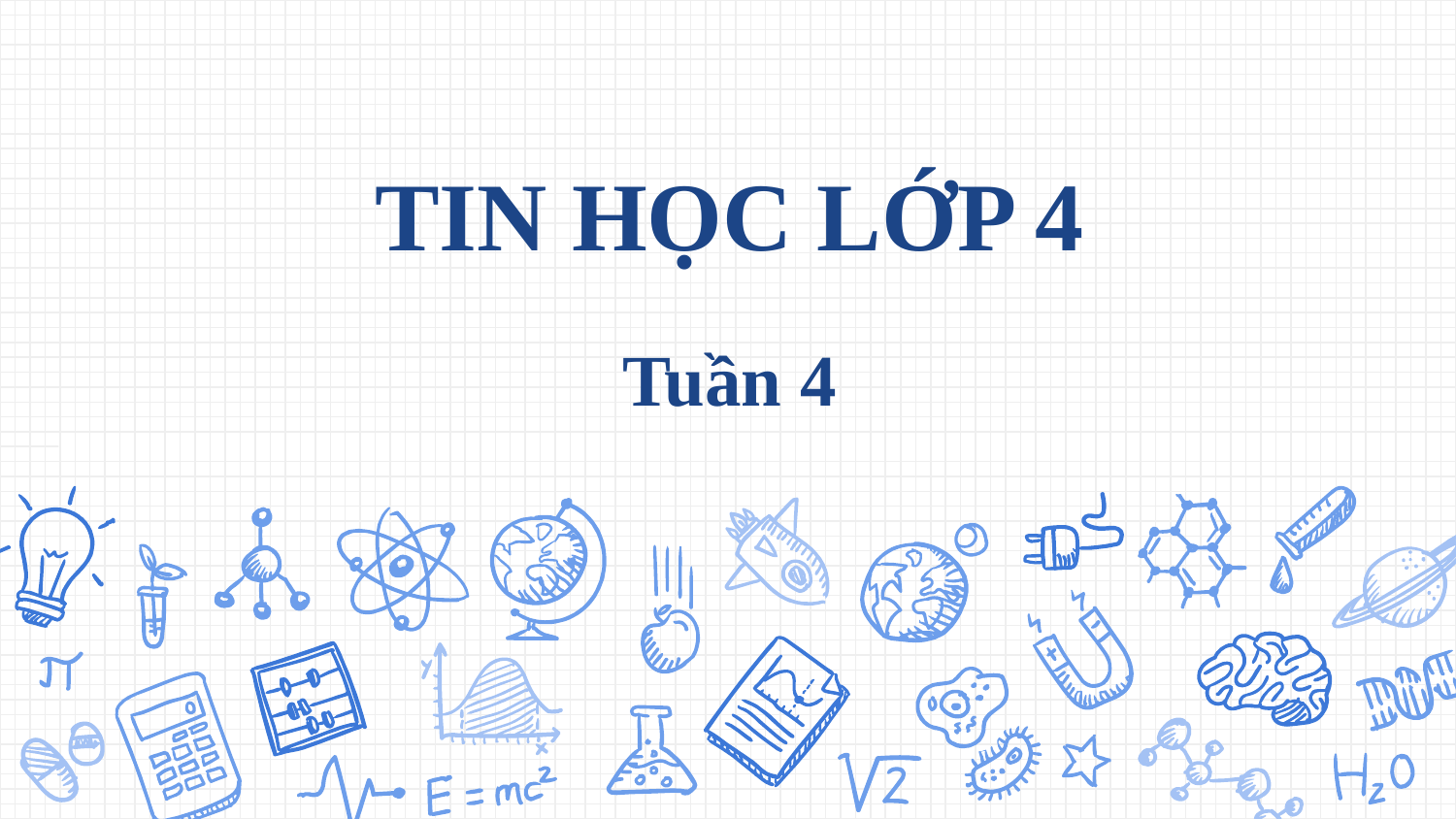

# TIN HỌC LỚP 4
Tuần 4